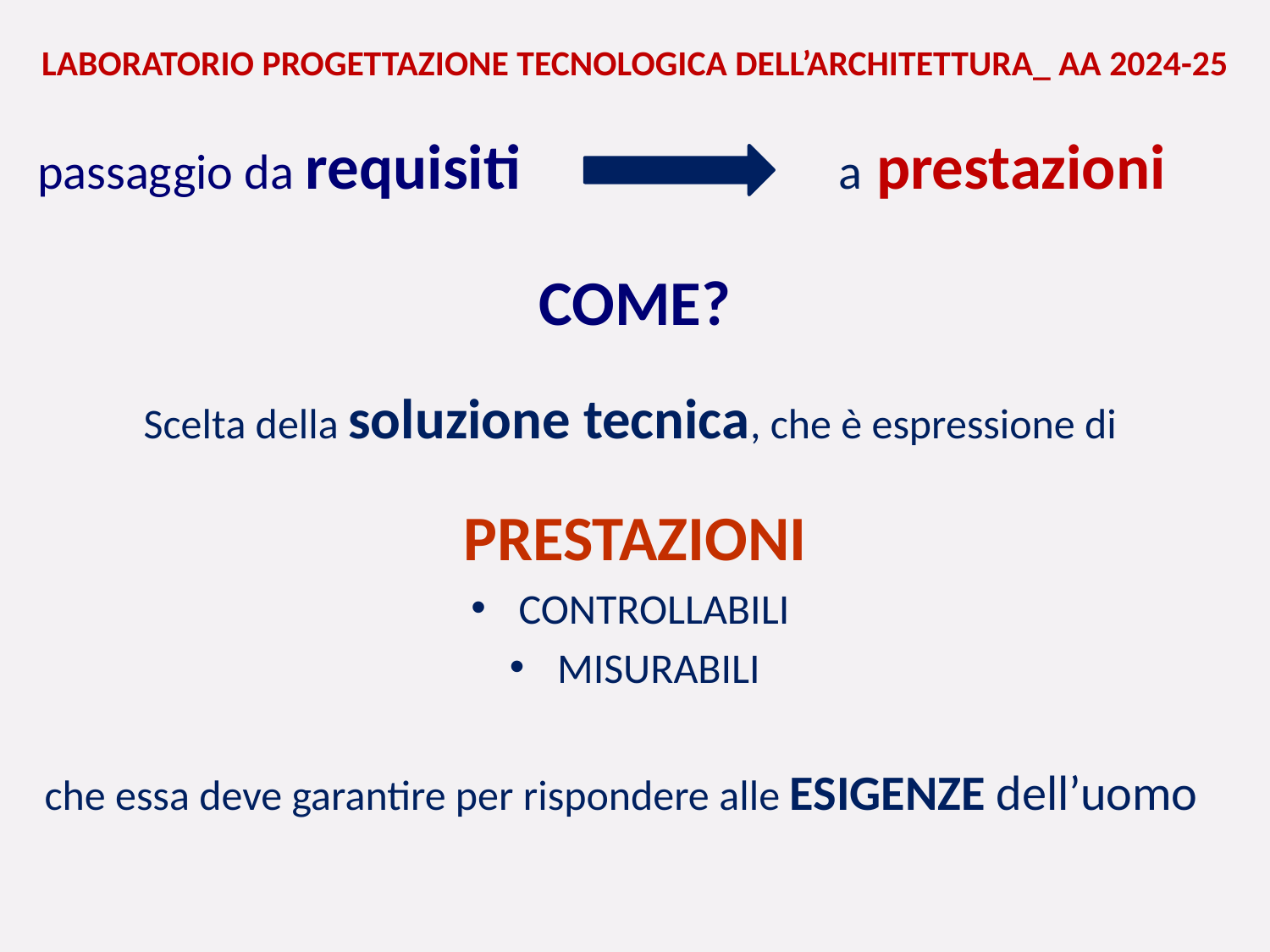

LABORATORIO PROGETTAZIONE TECNOLOGICA DELL’ARCHITETTURA_ AA 2024-25
passaggio da requisiti
a prestazioni

COME?
Scelta della soluzione tecnica, che è espressione di

PRESTAZIONI
CONTROLLABILI
MISURABILI

che essa deve garantire per rispondere alle ESIGENZE dell’uomo